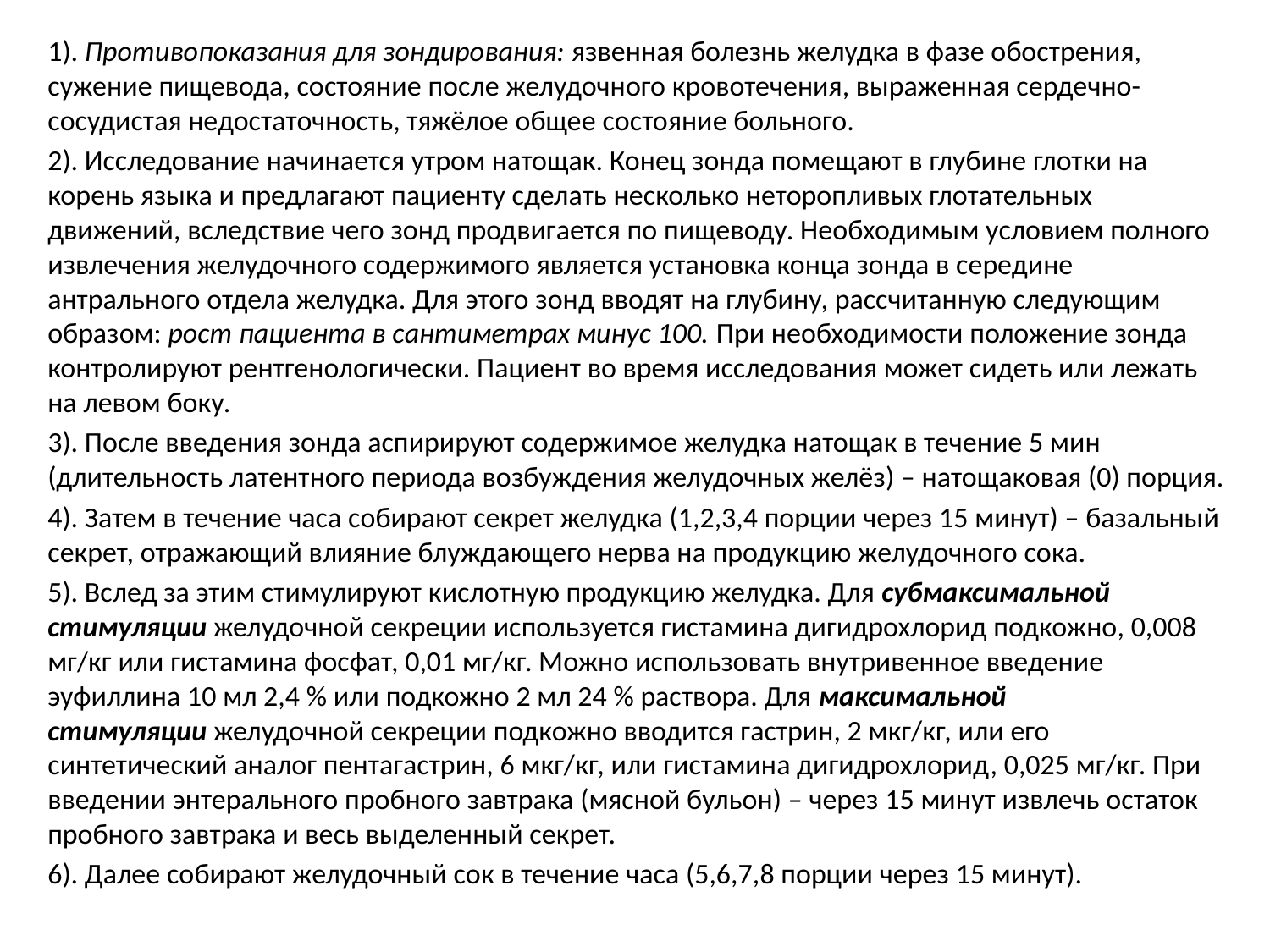

1). Противопоказания для зондирования: язвенная болезнь желудка в фазе обострения, сужение пищевода, состояние после желудочного кровотечения, выраженная сердечно-сосудистая недостаточность, тяжёлое общее состояние больного.
2). Исследование начинается утром натощак. Конец зонда помещают в глубине глотки на корень языка и предлагают пациенту сделать несколько неторопливых глотательных движений, вследствие чего зонд продвигается по пищеводу. Необходимым условием полного извлечения желудочного содержимого является установка конца зонда в середине антрального отдела желудка. Для этого зонд вводят на глубину, рассчитанную следующим образом: рост пациента в сантиметрах минус 100. При необходимости положение зонда контролируют рентгенологически. Пациент во время исследования может сидеть или лежать на левом боку.
3). После введения зонда аспирируют содержимое желудка натощак в течение 5 мин (длительность латентного периода возбуждения желудочных желёз) – натощаковая (0) порция.
4). Затем в течение часа собирают секрет желудка (1,2,3,4 порции через 15 минут) – базальный секрет, отражающий влияние блуждающего нерва на продукцию желудочного сока.
5). Вслед за этим стимулируют кислотную продукцию желудка. Для субмаксимальной стимуляции желудочной секреции используется гистамина дигидрохлорид подкожно, 0,008 мг/кг или гистамина фосфат, 0,01 мг/кг. Можно использовать внутривенное введение эуфиллина 10 мл 2,4 % или подкожно 2 мл 24 % раствора. Для максимальной стимуляции желудочной секреции подкожно вводится гастрин, 2 мкг/кг, или его синтетический аналог пентагастрин, 6 мкг/кг, или гистамина дигидрохлорид, 0,025 мг/кг. При введении энтерального пробного завтрака (мясной бульон) – через 15 минут извлечь остаток пробного завтрака и весь выделенный секрет.
6). Далее собирают желудочный сок в течение часа (5,6,7,8 порции через 15 минут).